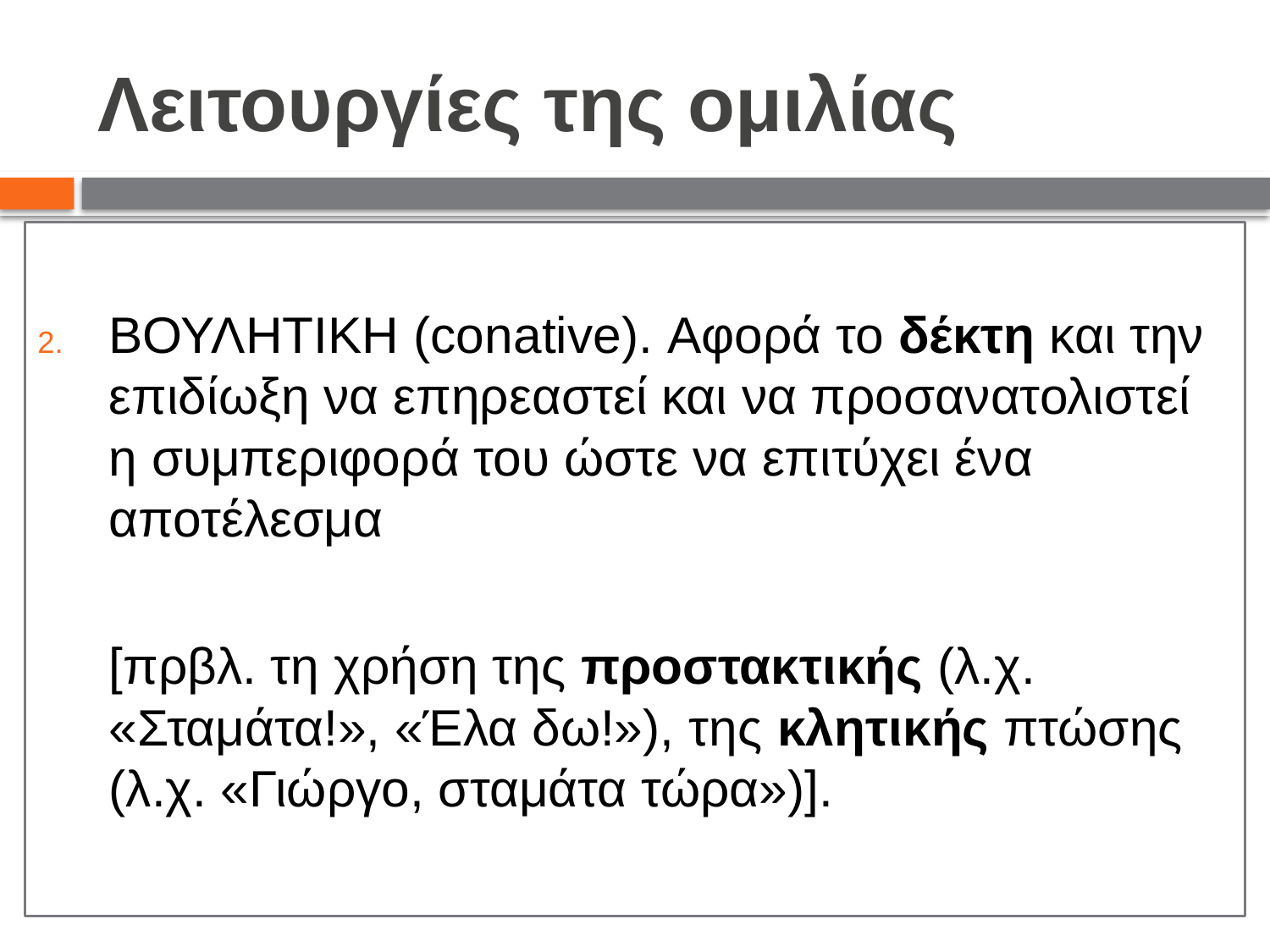

# Λειτουργίες της ομιλίας

ΒΟΥΛΗΤΙΚΗ (conative). Αφορά το δέκτη και την επιδίωξη να επηρεαστεί και να προσανατολιστεί η συμπεριφορά του ώστε να επιτύχει ένα αποτέλεσμα

 	[πρβλ. τη χρήση της προστακτικής (λ.χ. «Σταμάτα!», «Έλα δω!»), της κλητικής πτώσης (λ.χ. «Γιώργο, σταμάτα τώρα»)].